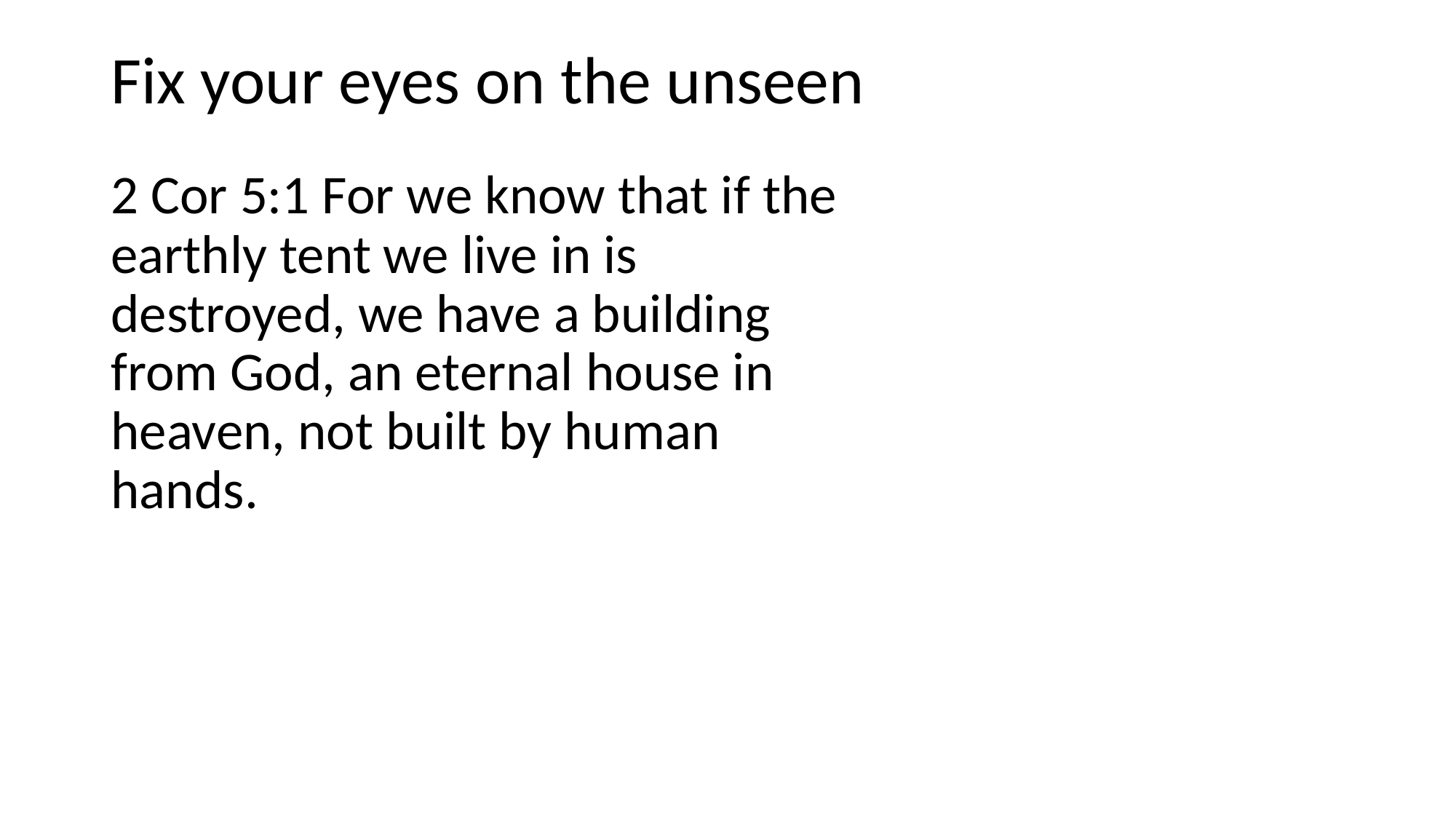

# Fix your eyes on the unseen
2 Cor 5:1 For we know that if the earthly tent we live in is destroyed, we have a building from God, an eternal house in heaven, not built by human hands.